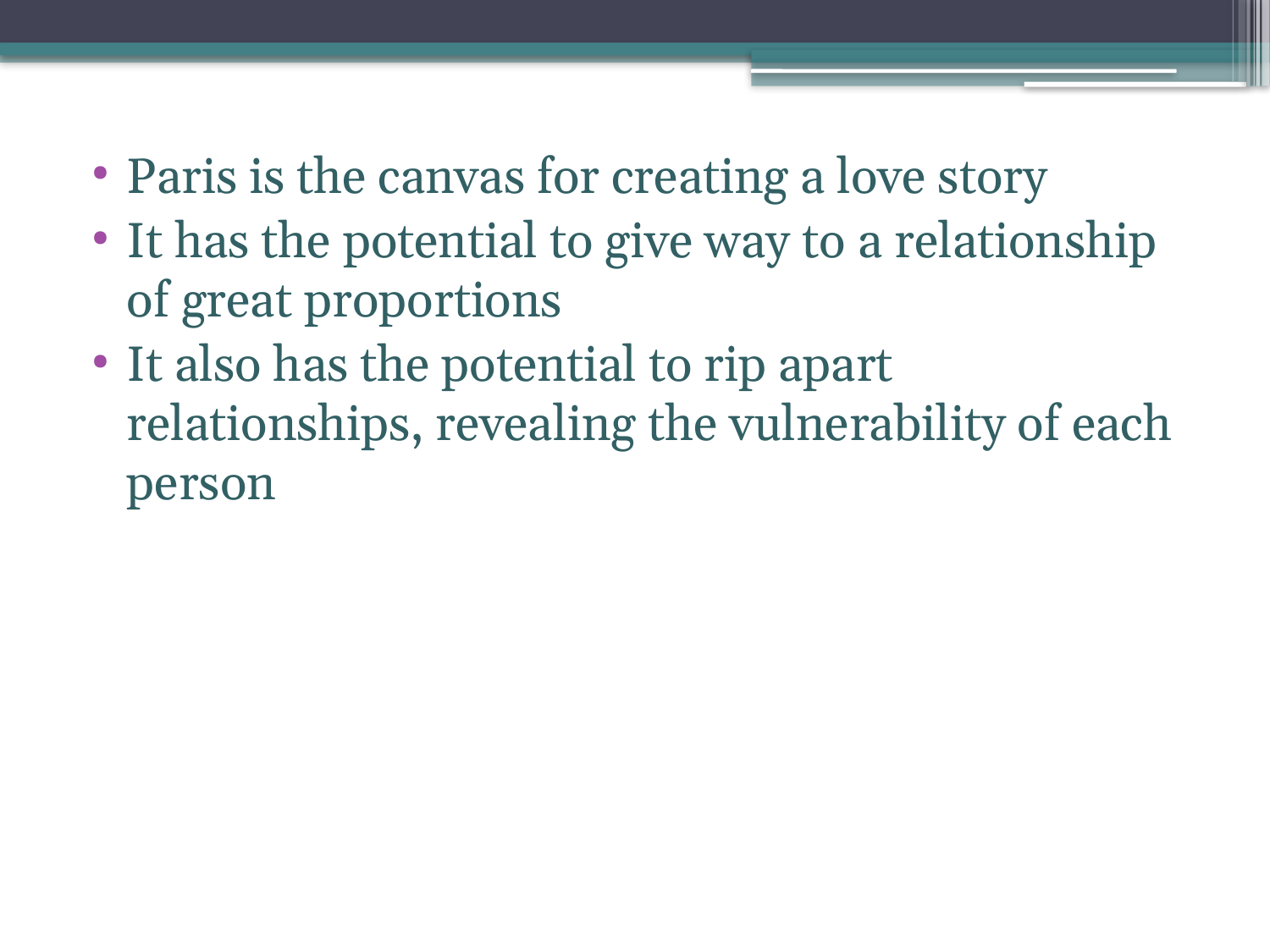

Paris is the canvas for creating a love story
It has the potential to give way to a relationship of great proportions
It also has the potential to rip apart relationships, revealing the vulnerability of each person